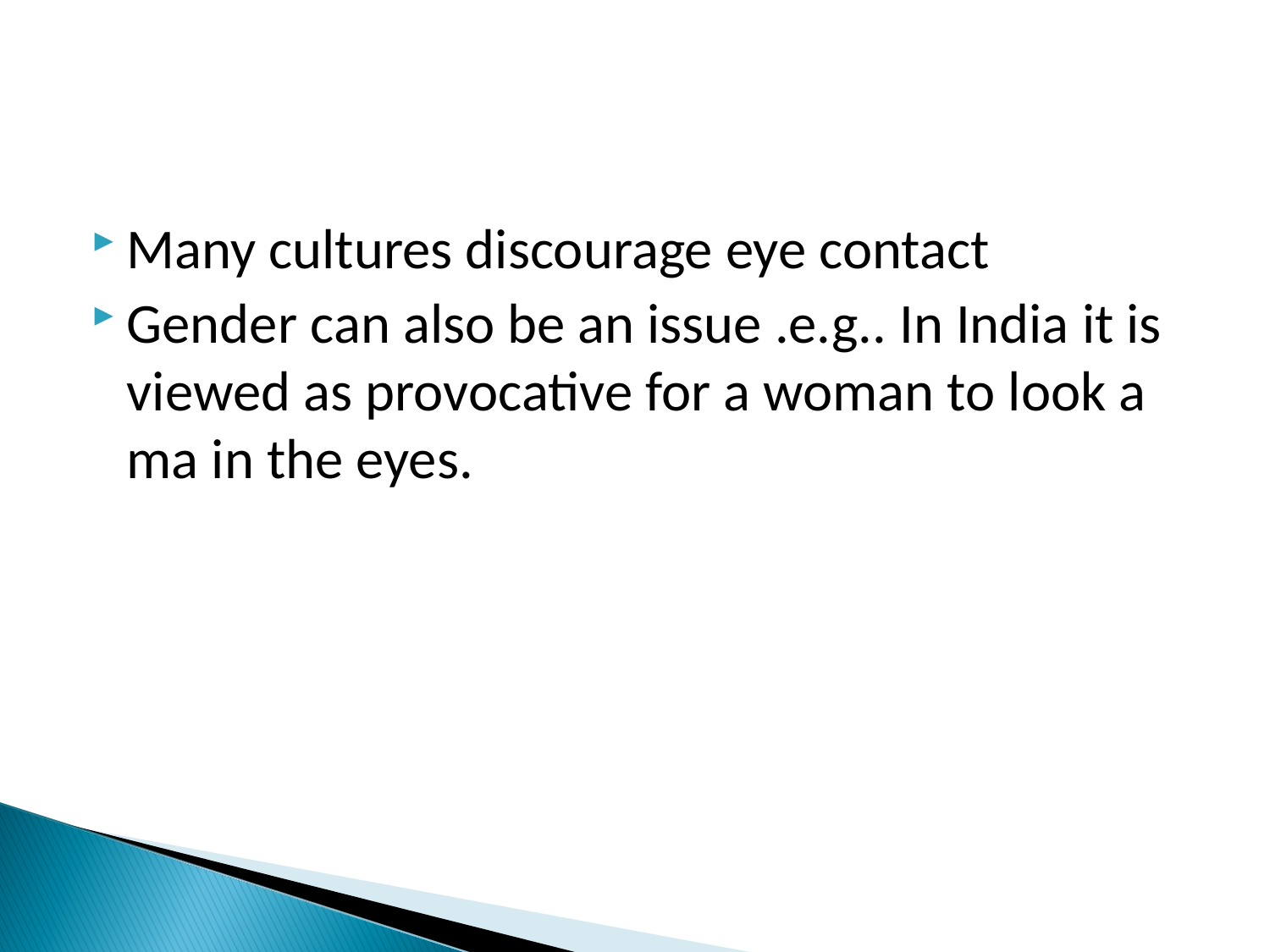

Many cultures discourage eye contact
Gender can also be an issue .e.g.. In India it is viewed as provocative for a woman to look a ma in the eyes.